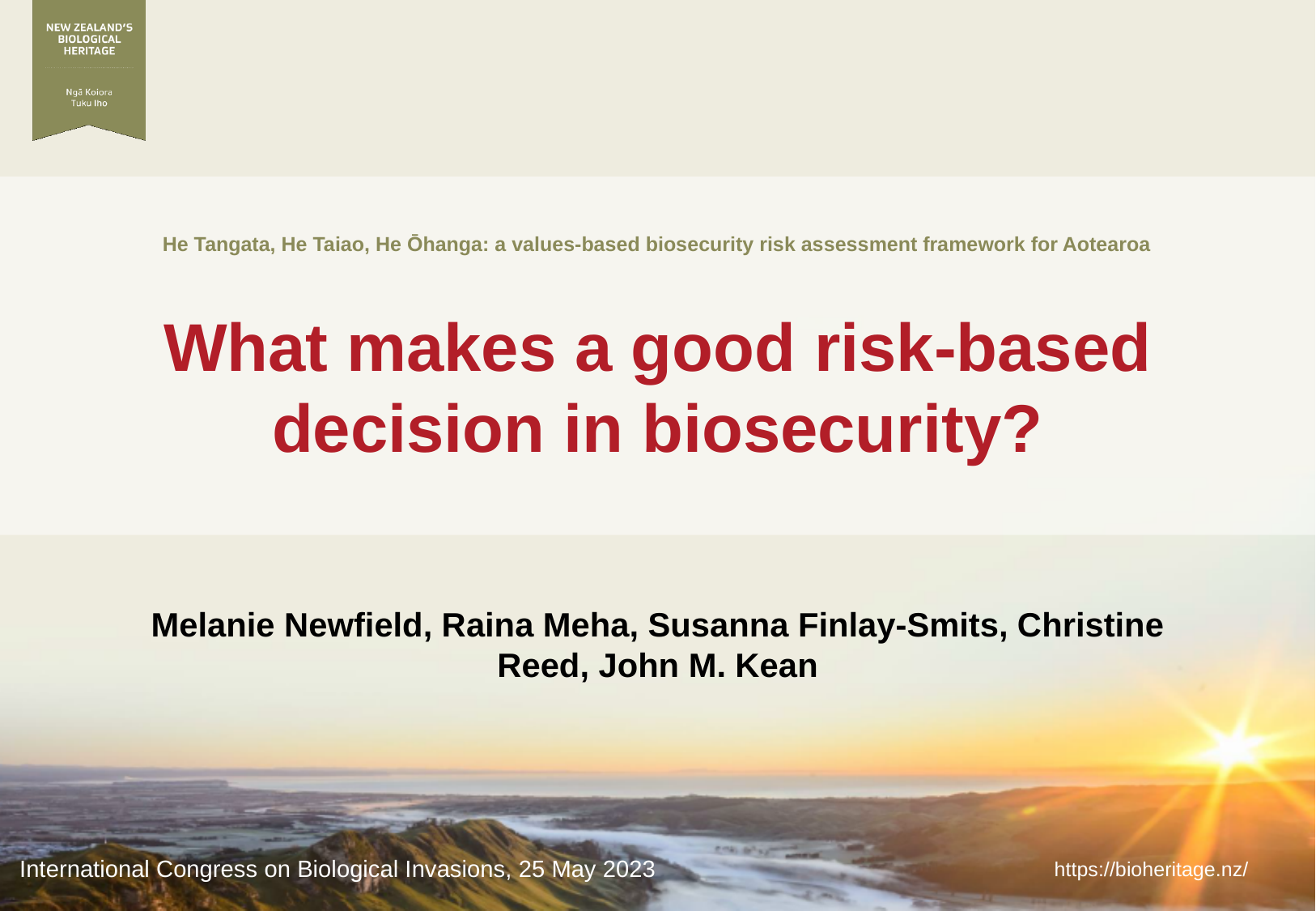

He Tangata, He Taiao, He Ōhanga: a values-based biosecurity risk assessment framework for Aotearoa

What makes a good risk-based decision in biosecurity?

Melanie Newfield, Raina Meha, Susanna Finlay-Smits, Christine Reed, John M. Kean
International Congress on Biological Invasions, 25 May 2023